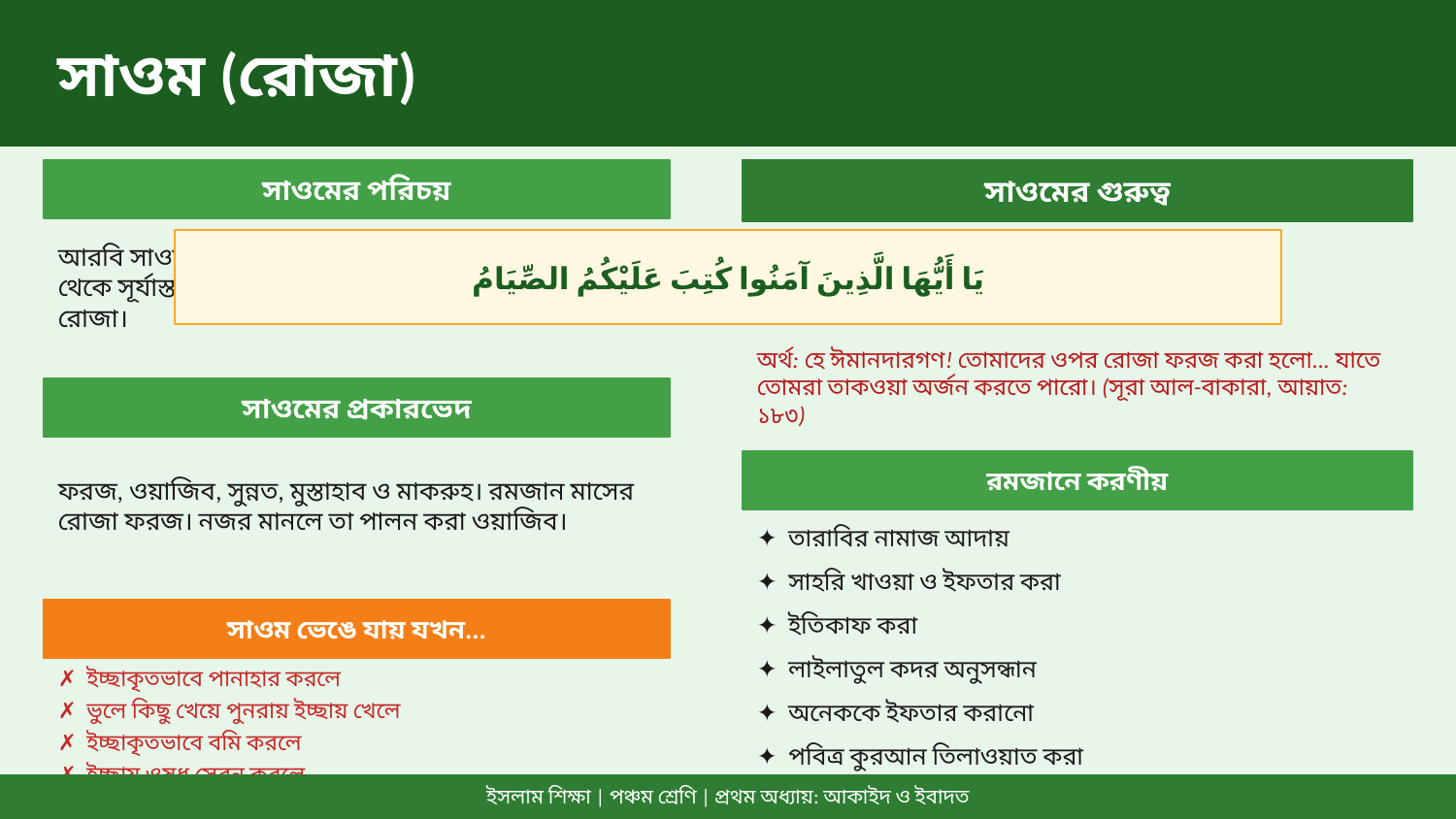

সাওম (রোজা)

সাওমের পরিচয়

সাওমের গুরুত্ব
আরবি সাওম (صَوْم) শব্দের অর্থ 'বিরত থাকা'। সুবহে সাদিক থেকে সূর্যাস্ত পর্যন্ত পানাহার থেকে বিরত থাকাই সাওম বা রোজা।

يَا أَيُّهَا الَّذِينَ آمَنُوا كُتِبَ عَلَيْكُمُ الصِّيَامُ
অর্থ: হে ঈমানদারগণ! তোমাদের ওপর রোজা ফরজ করা হলো... যাতে তোমরা তাকওয়া অর্জন করতে পারো। (সূরা আল-বাকারা, আয়াত: ১৮৩)

সাওমের প্রকারভেদ
ফরজ, ওয়াজিব, সুন্নত, মুস্তাহাব ও মাকরুহ। রমজান মাসের রোজা ফরজ। নজর মানলে তা পালন করা ওয়াজিব।

রমজানে করণীয়
✦  তারাবির নামাজ আদায়
✦  সাহরি খাওয়া ও ইফতার করা

সাওম ভেঙে যায় যখন...
✦  ইতিকাফ করা
✦  লাইলাতুল কদর অনুসন্ধান
✗  ইচ্ছাকৃতভাবে পানাহার করলে
✦  অনেককে ইফতার করানো
✗  ভুলে কিছু খেয়ে পুনরায় ইচ্ছায় খেলে
✗  ইচ্ছাকৃতভাবে বমি করলে
✦  পবিত্র কুরআন তিলাওয়াত করা
✗  ইচ্ছায় ওষুধ সেবন করলে

ইসলাম শিক্ষা | পঞ্চম শ্রেণি | প্রথম অধ্যায়: আকাইদ ও ইবাদত